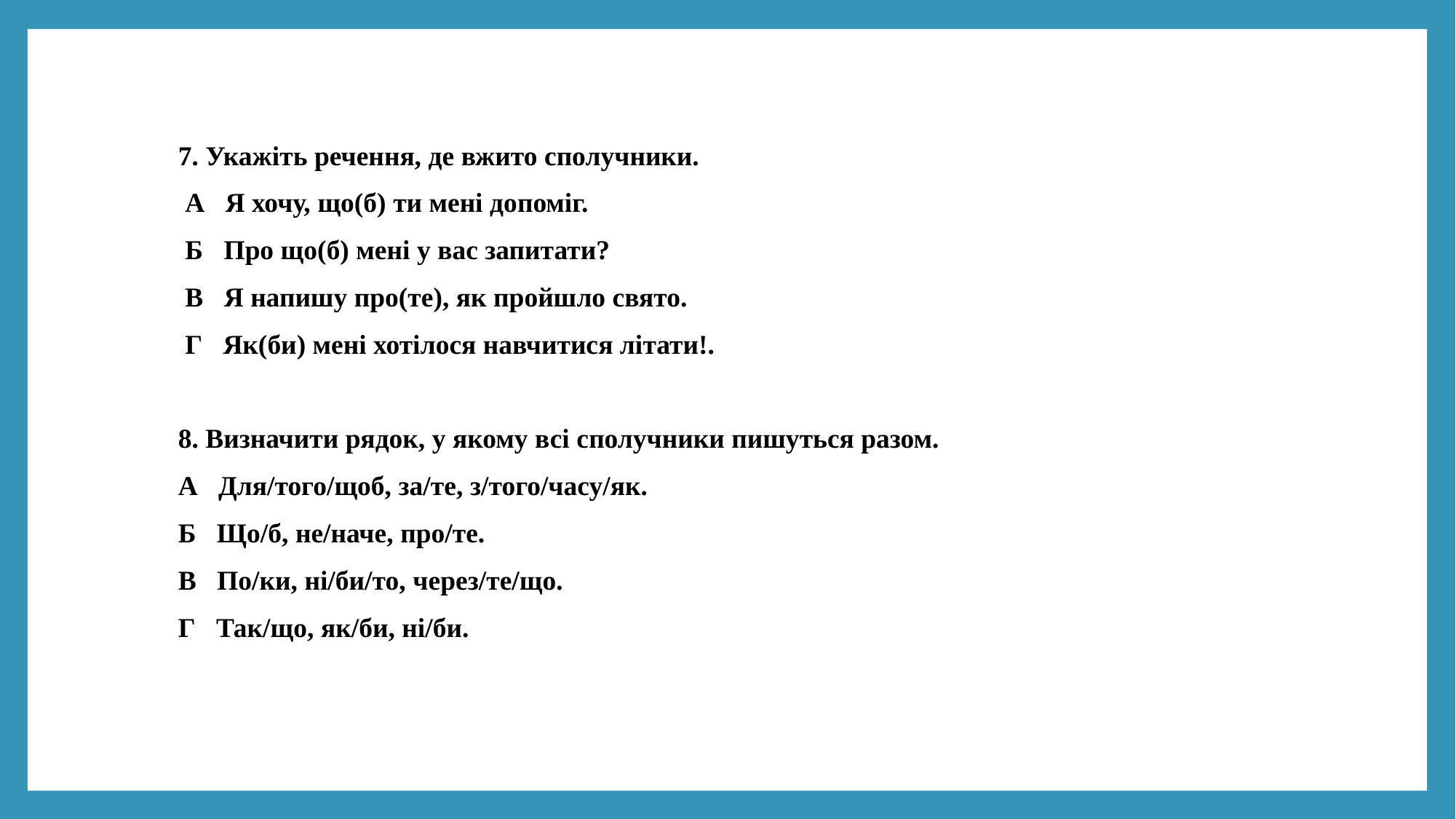

7. Укажіть речення, де вжито сполучники.
 А   Я хочу, що(б) ти мені допоміг.
 Б   Про що(б) мені у вас запитати?
 В   Я напишу про(те), як пройшло свято.
 Г   Як(би) мені хотілося навчитися літати!.

8. Визначити рядок, у якому всі сполучники пишуться разом.
А   Для/того/щоб, за/те, з/того/часу/як.
Б   Що/б, не/наче, про/те.
В   По/ки, ні/би/то, через/те/що.
Г   Так/що, як/би, ні/би.